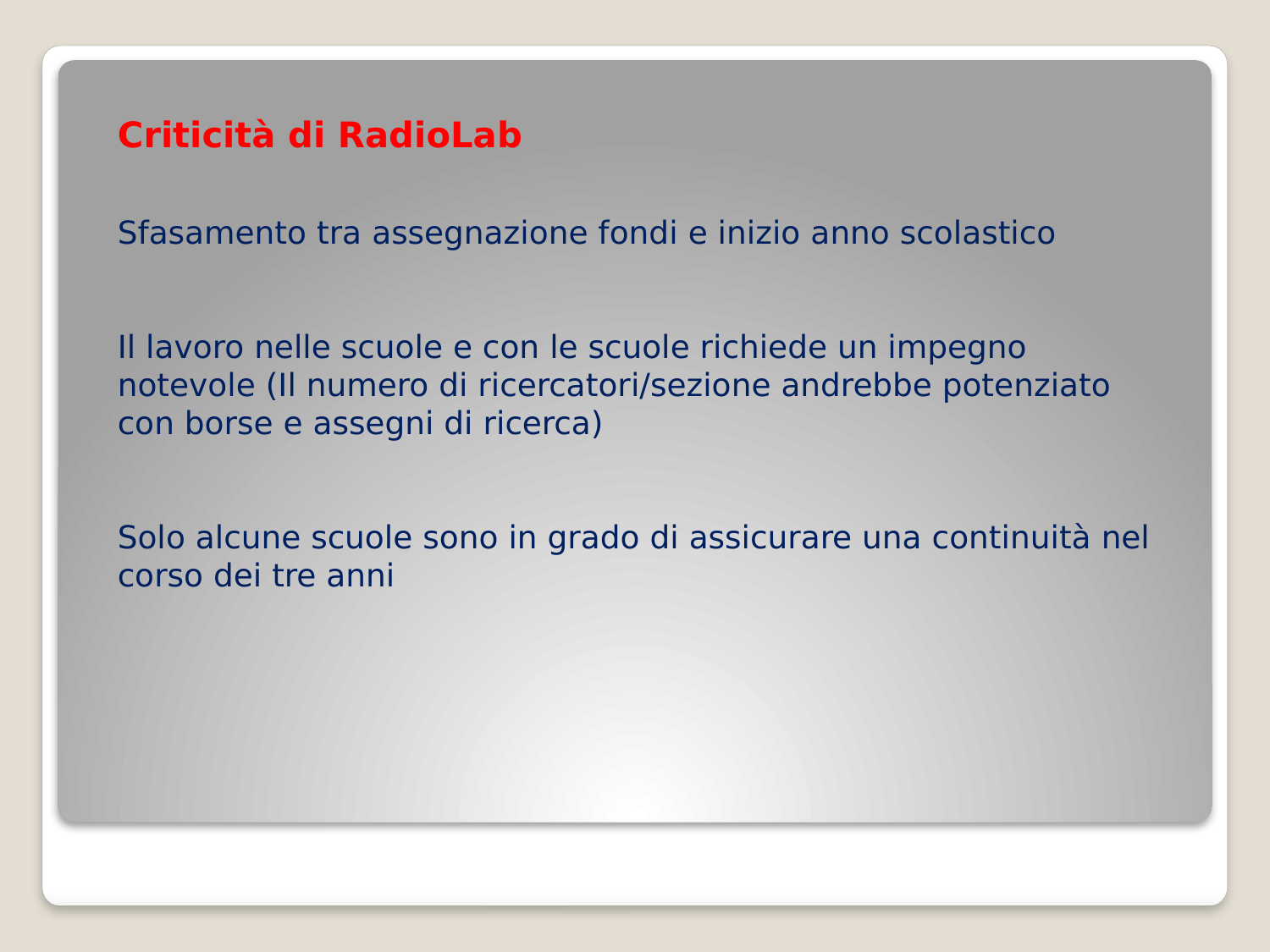

Criticità di RadioLab
Sfasamento tra assegnazione fondi e inizio anno scolastico

Il lavoro nelle scuole e con le scuole richiede un impegno notevole (Il numero di ricercatori/sezione andrebbe potenziato con borse e assegni di ricerca)

Solo alcune scuole sono in grado di assicurare una continuità nel
corso dei tre anni